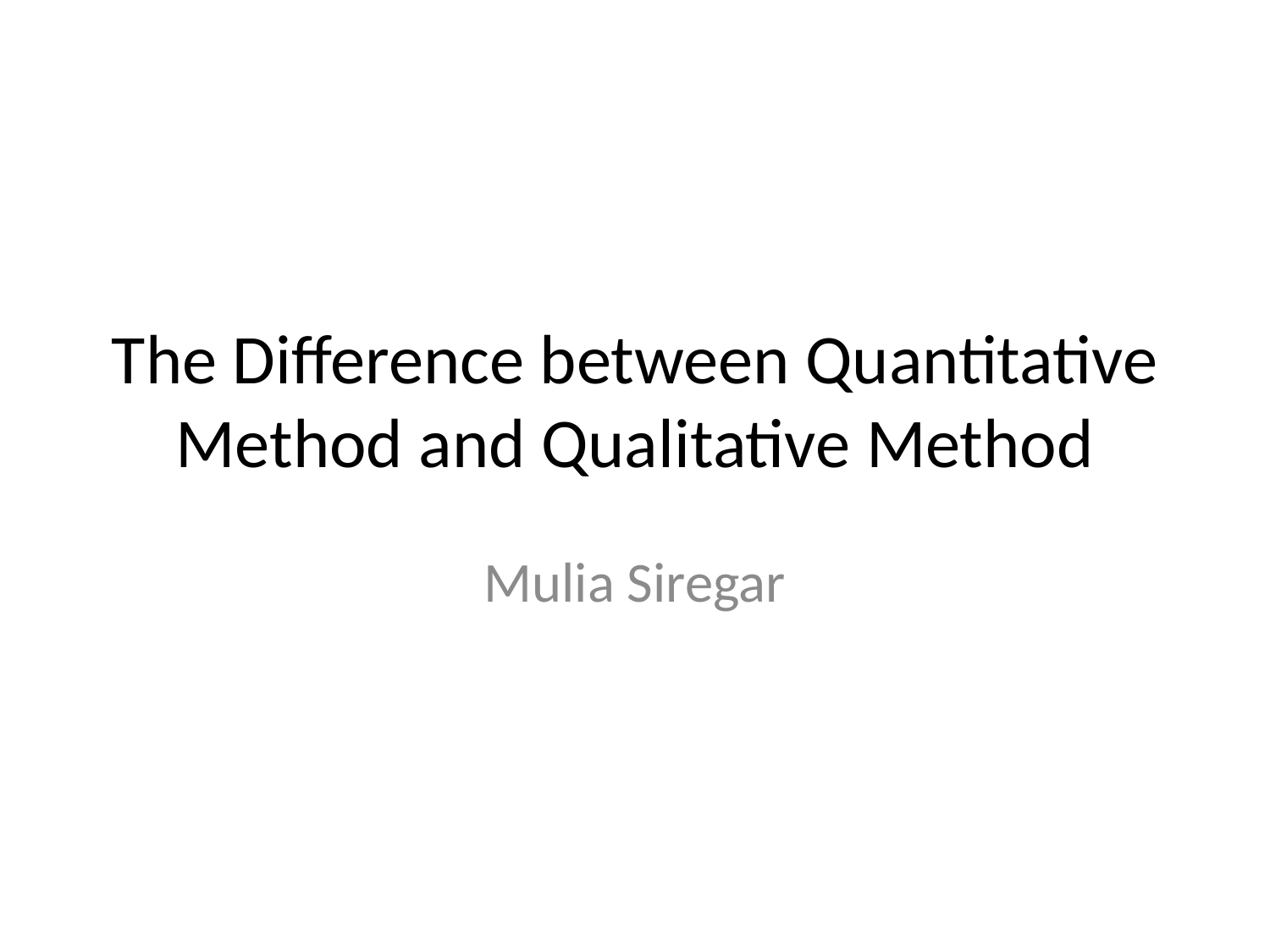

# The Difference between Quantitative Method and Qualitative Method
Mulia Siregar